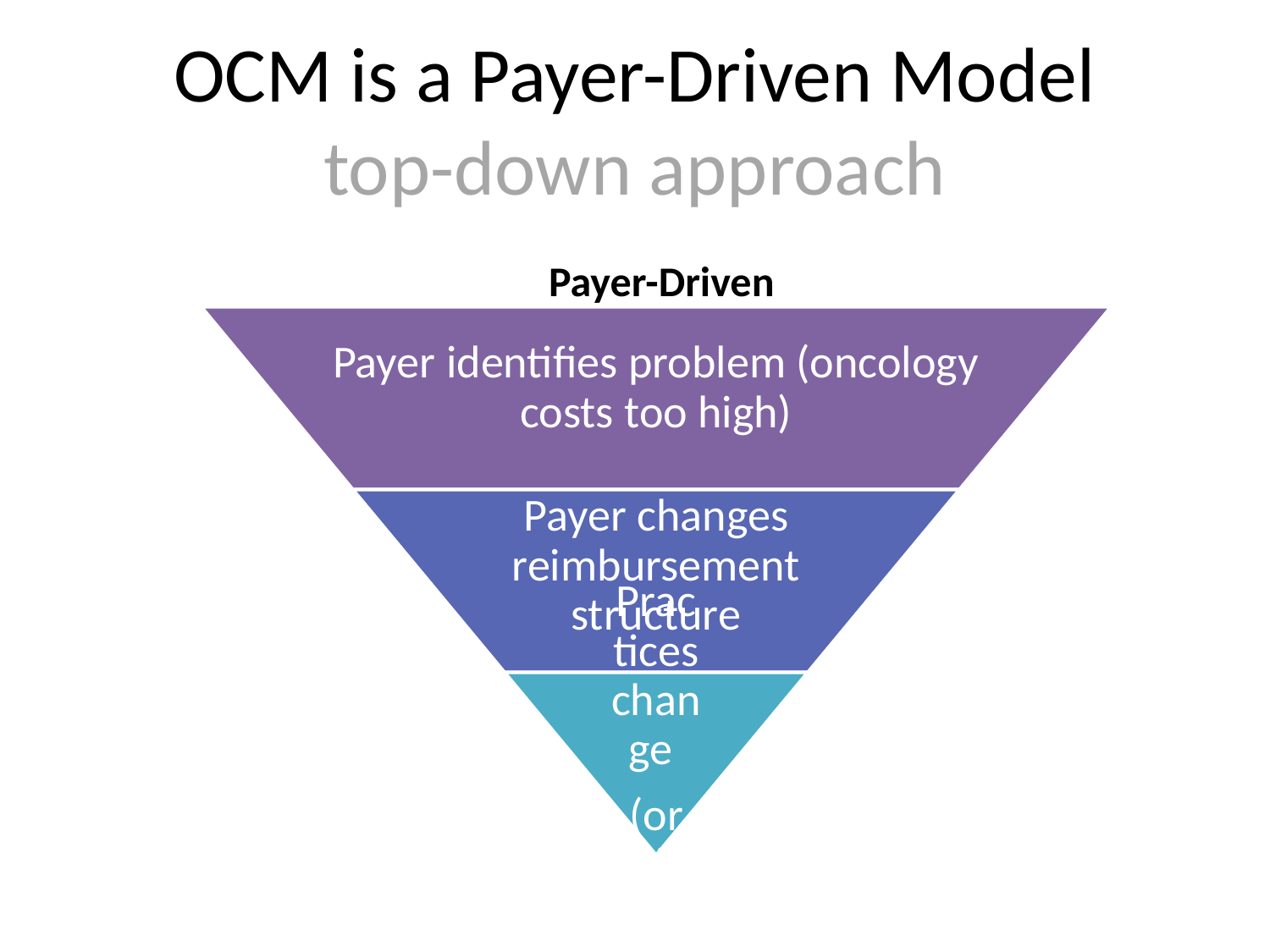

# OCM is a Payer-Driven Model top-down approach
Payer-Driven
Payer identifies problem (oncology costs too high)
Payer changes reimbursement structure
Practices change
(or fail)